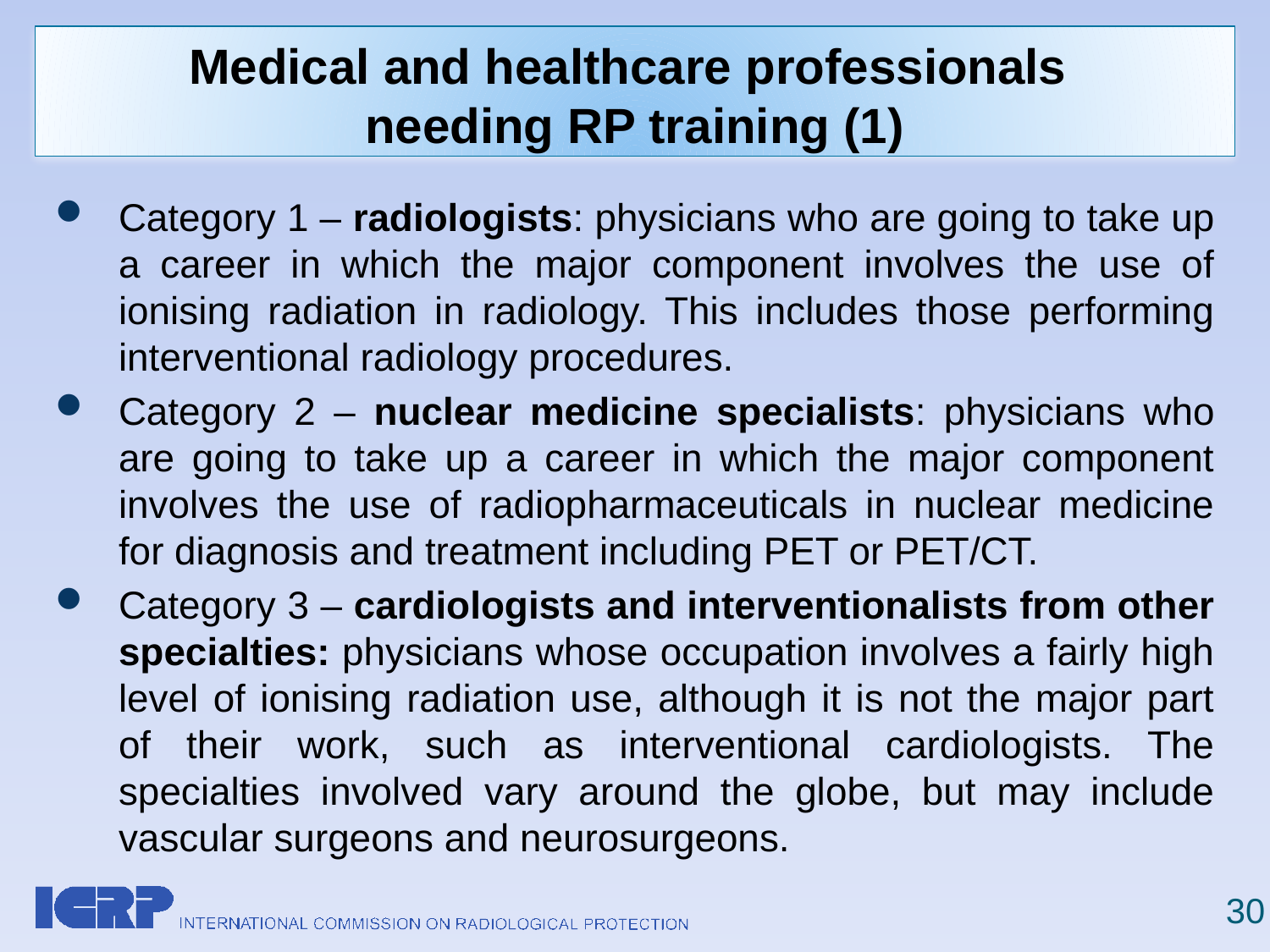

# Medical and healthcare professionals needing RP training (1)
Category 1 – radiologists: physicians who are going to take up a career in which the major component involves the use of ionising radiation in radiology. This includes those performing interventional radiology procedures.
Category 2 – nuclear medicine specialists: physicians who are going to take up a career in which the major component involves the use of radiopharmaceuticals in nuclear medicine for diagnosis and treatment including PET or PET/CT.
Category 3 – cardiologists and interventionalists from other specialties: physicians whose occupation involves a fairly high level of ionising radiation use, although it is not the major part of their work, such as interventional cardiologists. The specialties involved vary around the globe, but may include vascular surgeons and neurosurgeons.
30